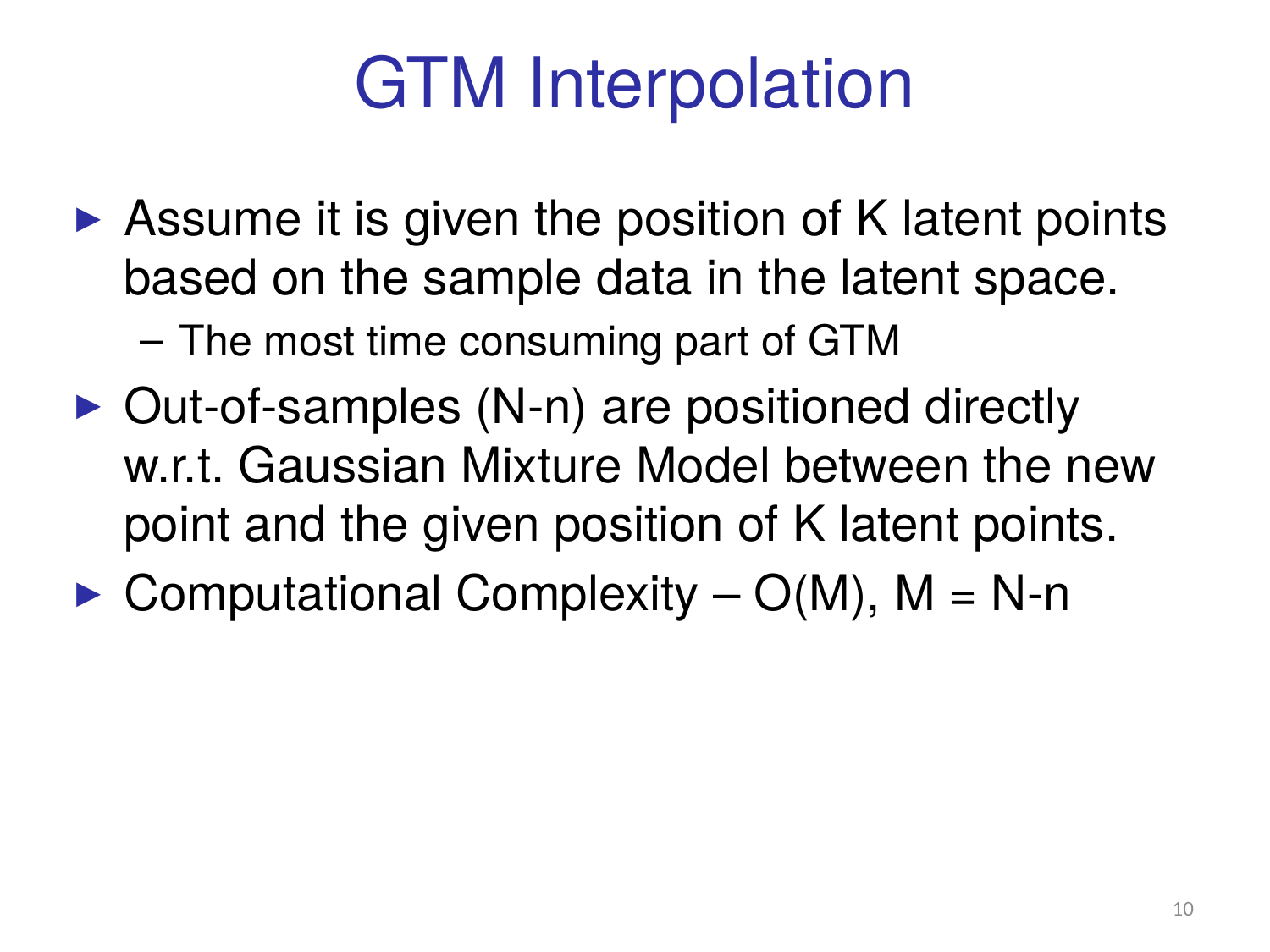

# GTM Interpolation
Assume it is given the position of K latent points based on the sample data in the latent space.
The most time consuming part of GTM
Out-of-samples (N-n) are positioned directly w.r.t. Gaussian Mixture Model between the new point and the given position of K latent points.
Computational Complexity – O(M), M = N-n
10